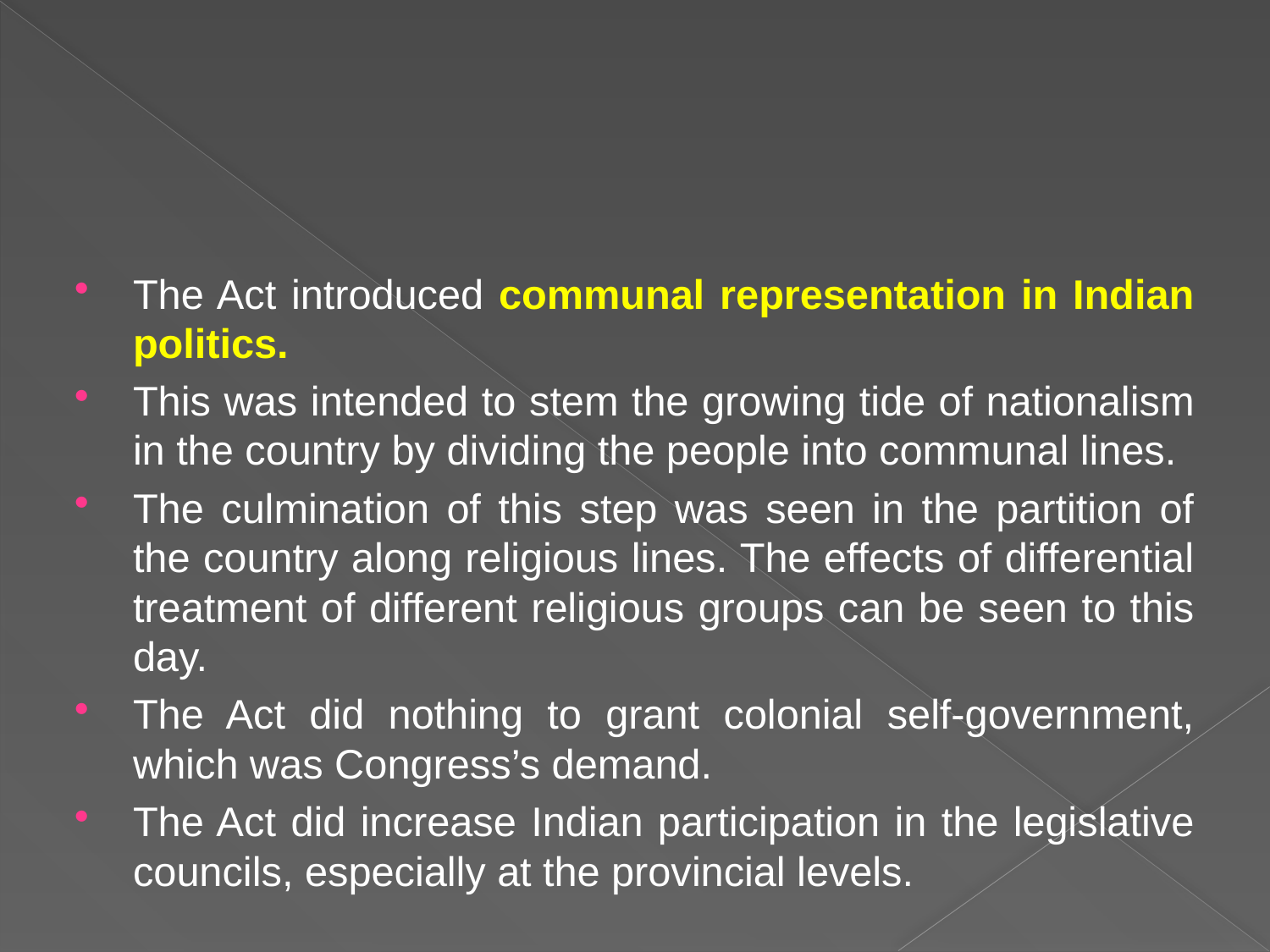

#
The Act introduced communal representation in Indian politics.
This was intended to stem the growing tide of nationalism in the country by dividing the people into communal lines.
The culmination of this step was seen in the partition of the country along religious lines. The effects of differential treatment of different religious groups can be seen to this day.
The Act did nothing to grant colonial self-government, which was Congress’s demand.
The Act did increase Indian participation in the legislative councils, especially at the provincial levels.